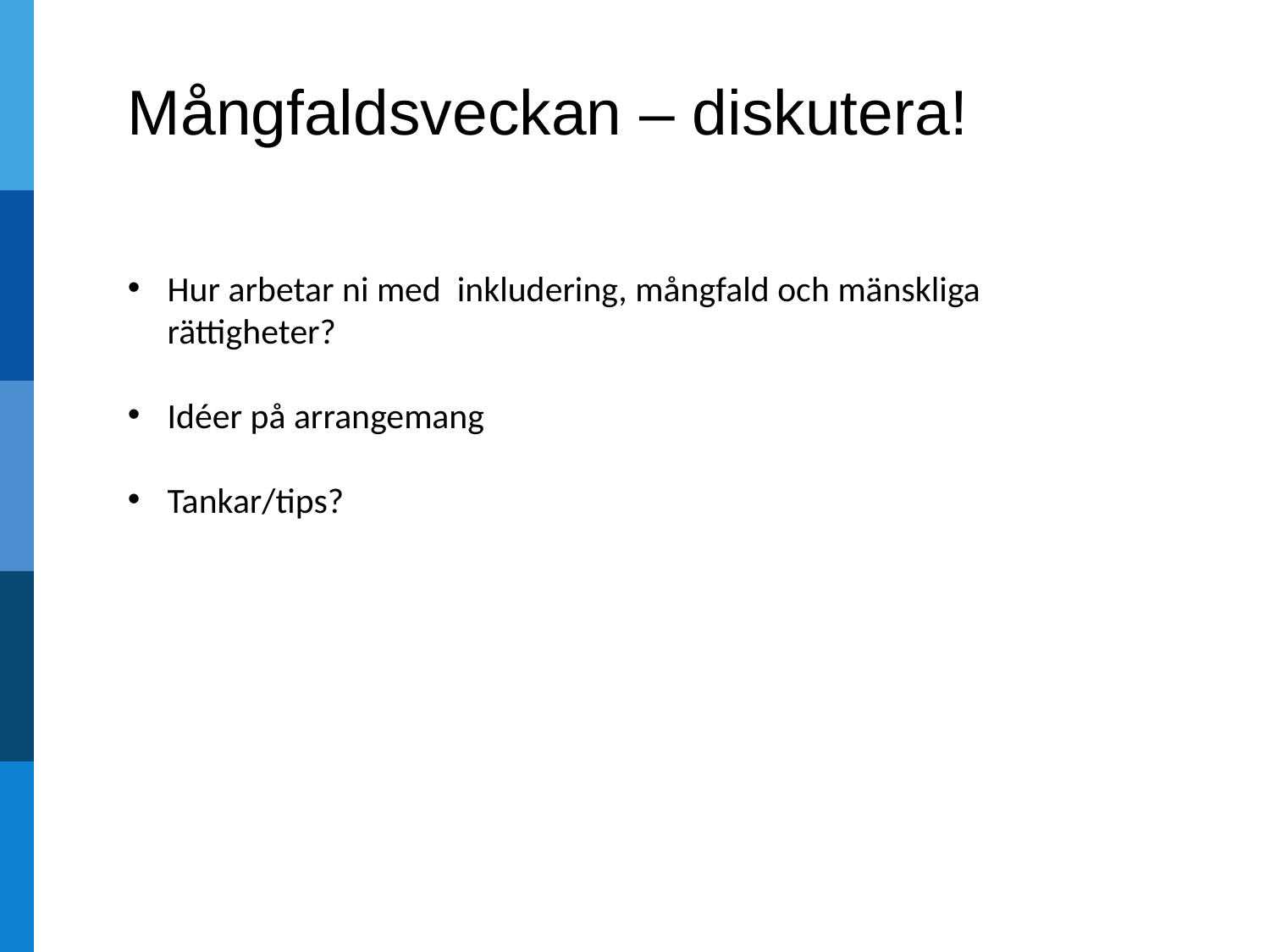

#
Mångfaldsveckan – diskutera!

Hur arbetar ni med  inkludering, mångfald och mänskliga rättigheter?

Idéer på arrangemang

Tankar/tips?